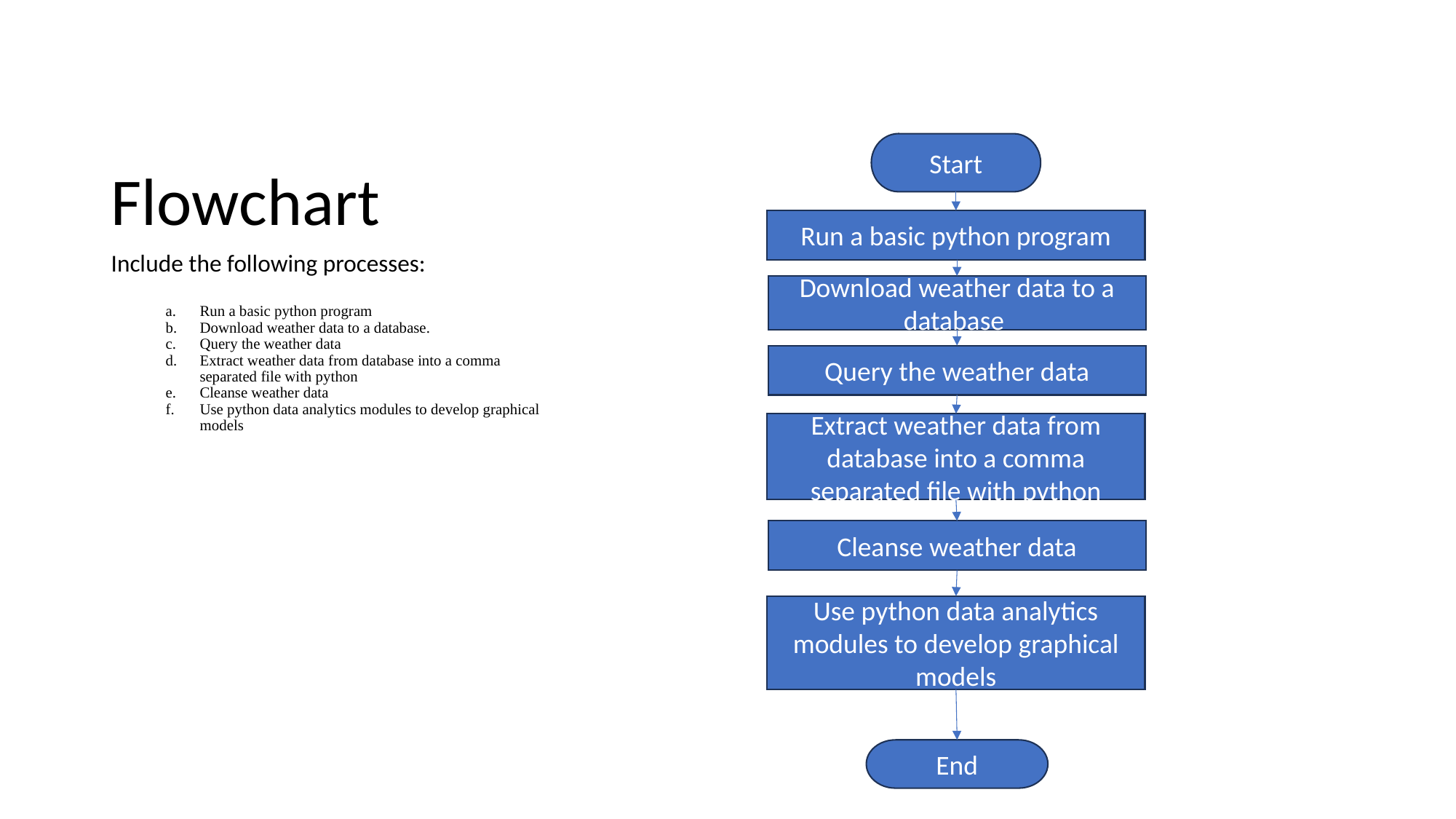

# Flowchart
Start
Run a basic python program
Include the following processes:

Run a basic python program
Download weather data to a database.
Query the weather data
Extract weather data from database into a comma separated file with python
Cleanse weather data
Use python data analytics modules to develop graphical models

Download weather data to a database
Query the weather data
Extract weather data from database into a comma separated file with python
Cleanse weather data
Use python data analytics modules to develop graphical models
End